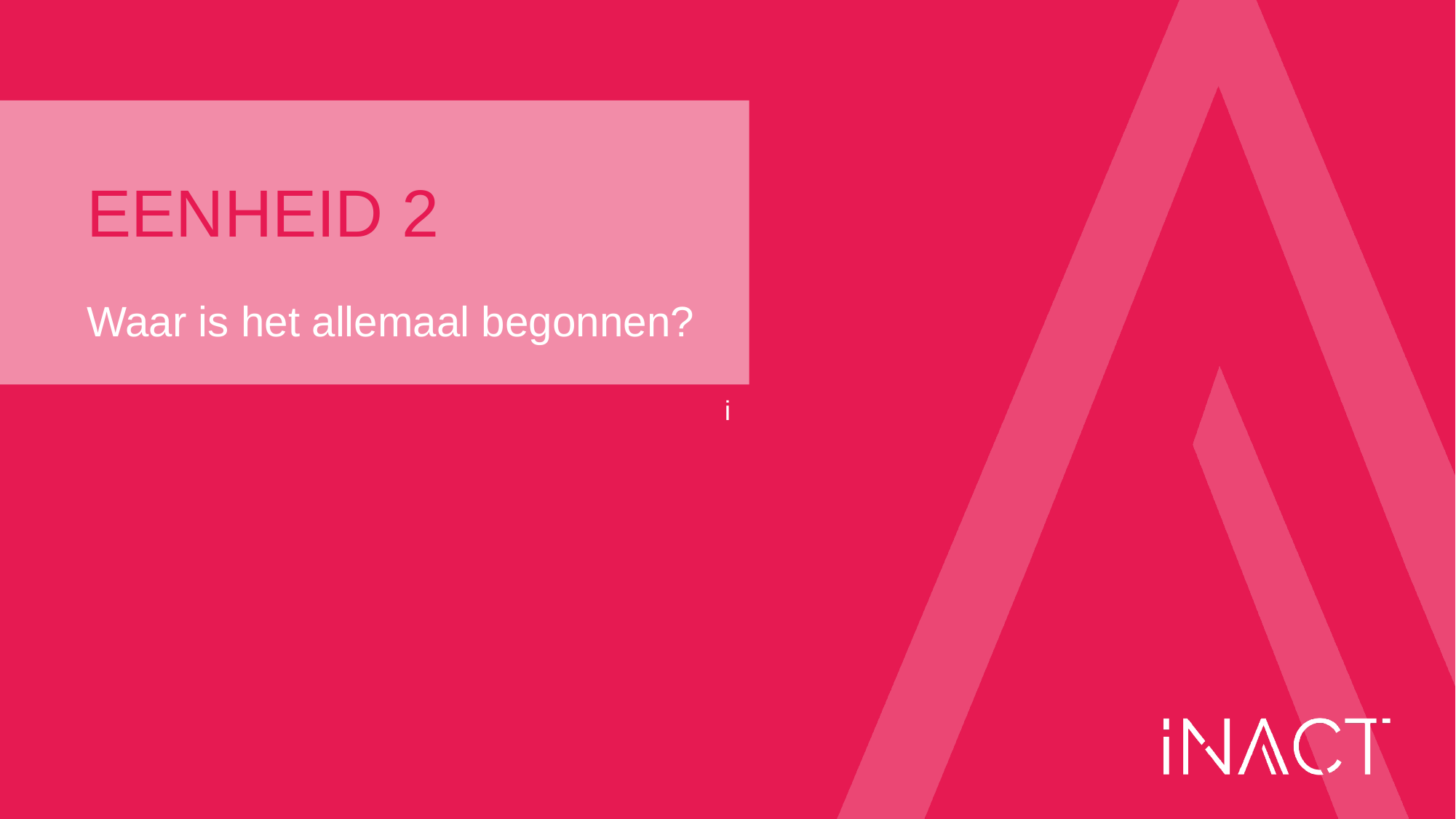

# EENHEID 2
Waar is het allemaal begonnen?